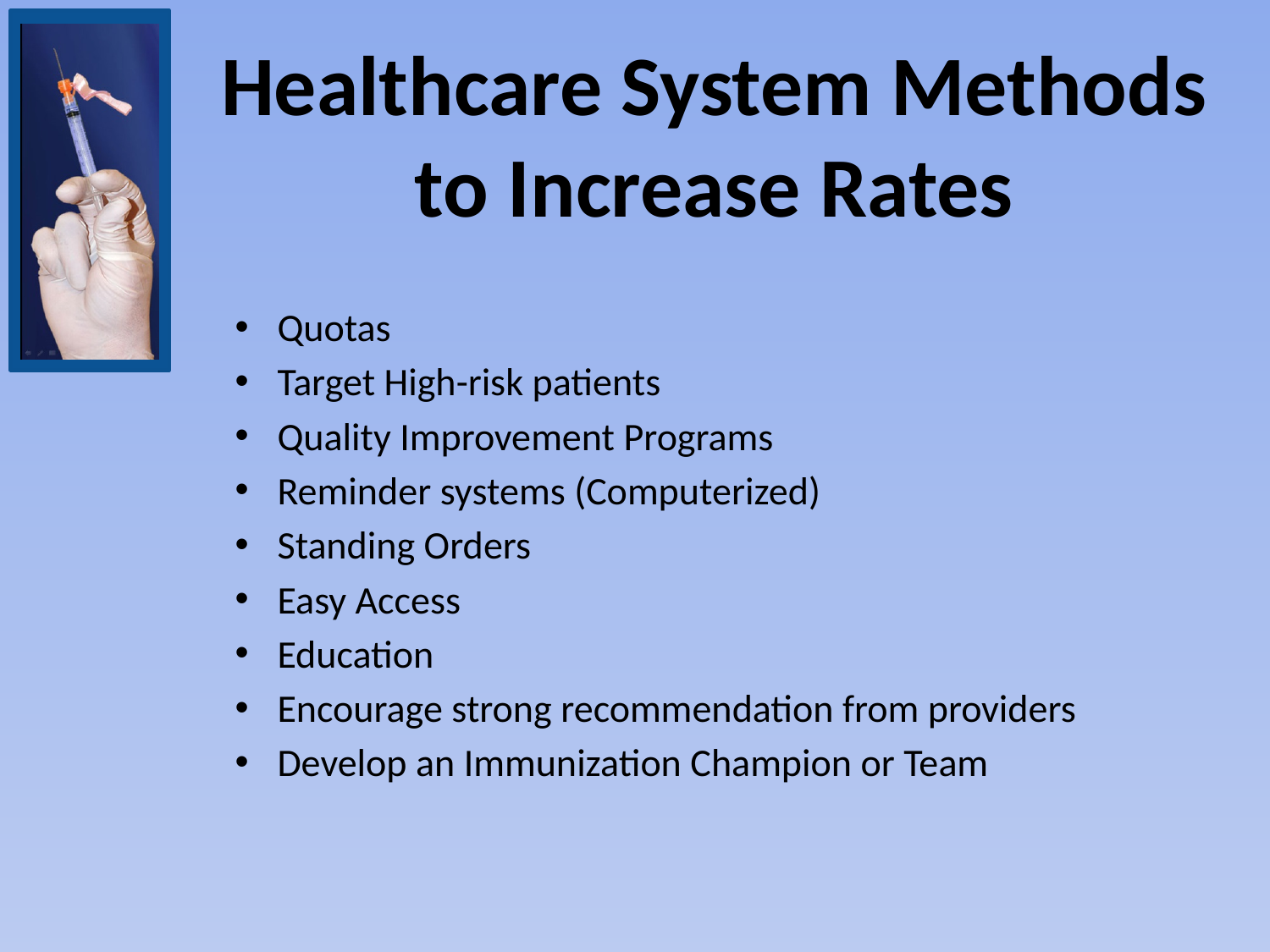

# Healthcare System Methods to Increase Rates
Quotas
Target High-risk patients
Quality Improvement Programs
Reminder systems (Computerized)
Standing Orders
Easy Access
Education
Encourage strong recommendation from providers
Develop an Immunization Champion or Team